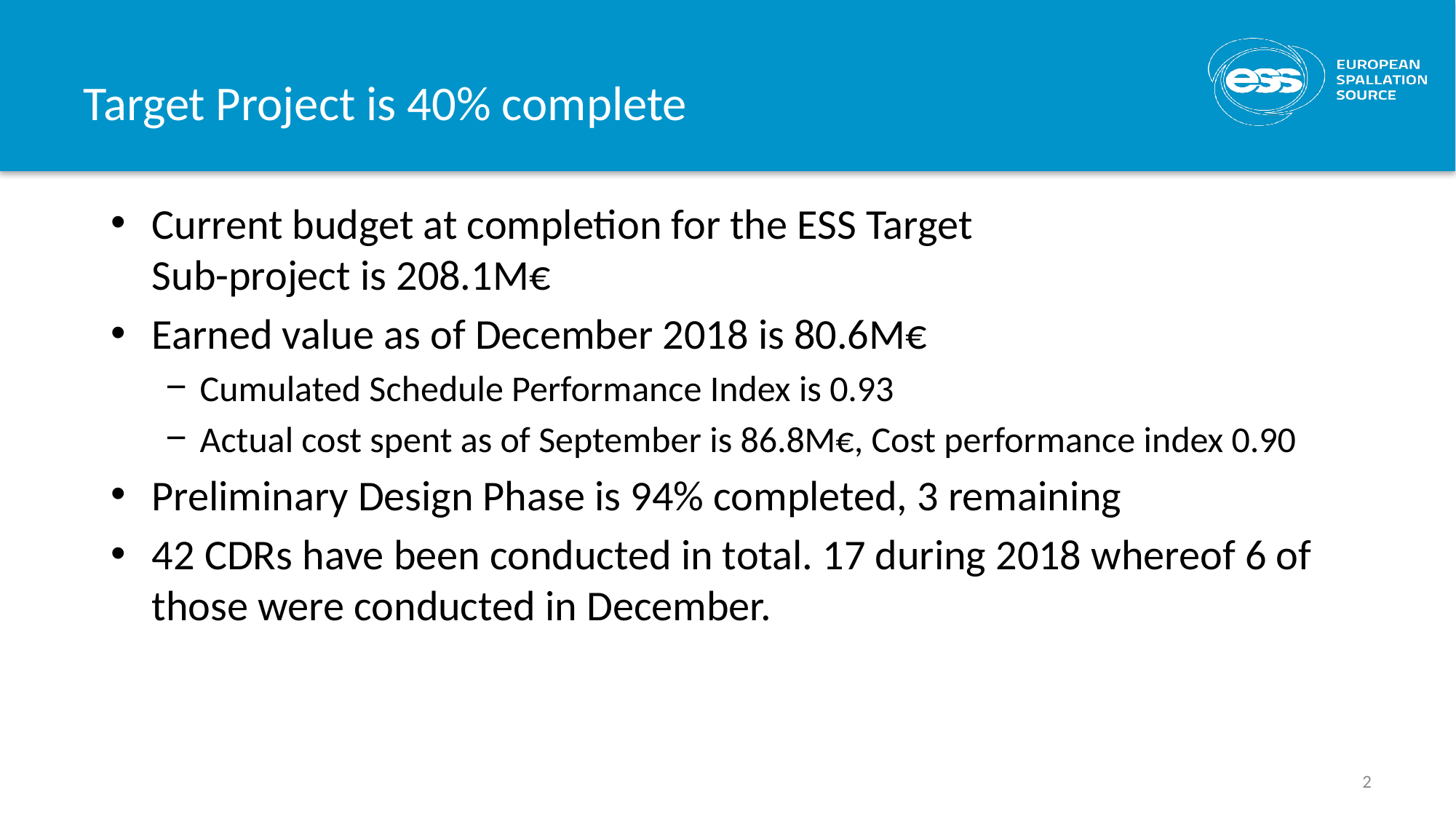

# Target Project is 40% complete
Current budget at completion for the ESS Target
Sub-project is 208.1M€
Earned value as of December 2018 is 80.6M€
Cumulated Schedule Performance Index is 0.93
Actual cost spent as of September is 86.8M€, Cost performance index 0.90
Preliminary Design Phase is 94% completed, 3 remaining
42 CDRs have been conducted in total. 17 during 2018 whereof 6 of those were conducted in December.
2